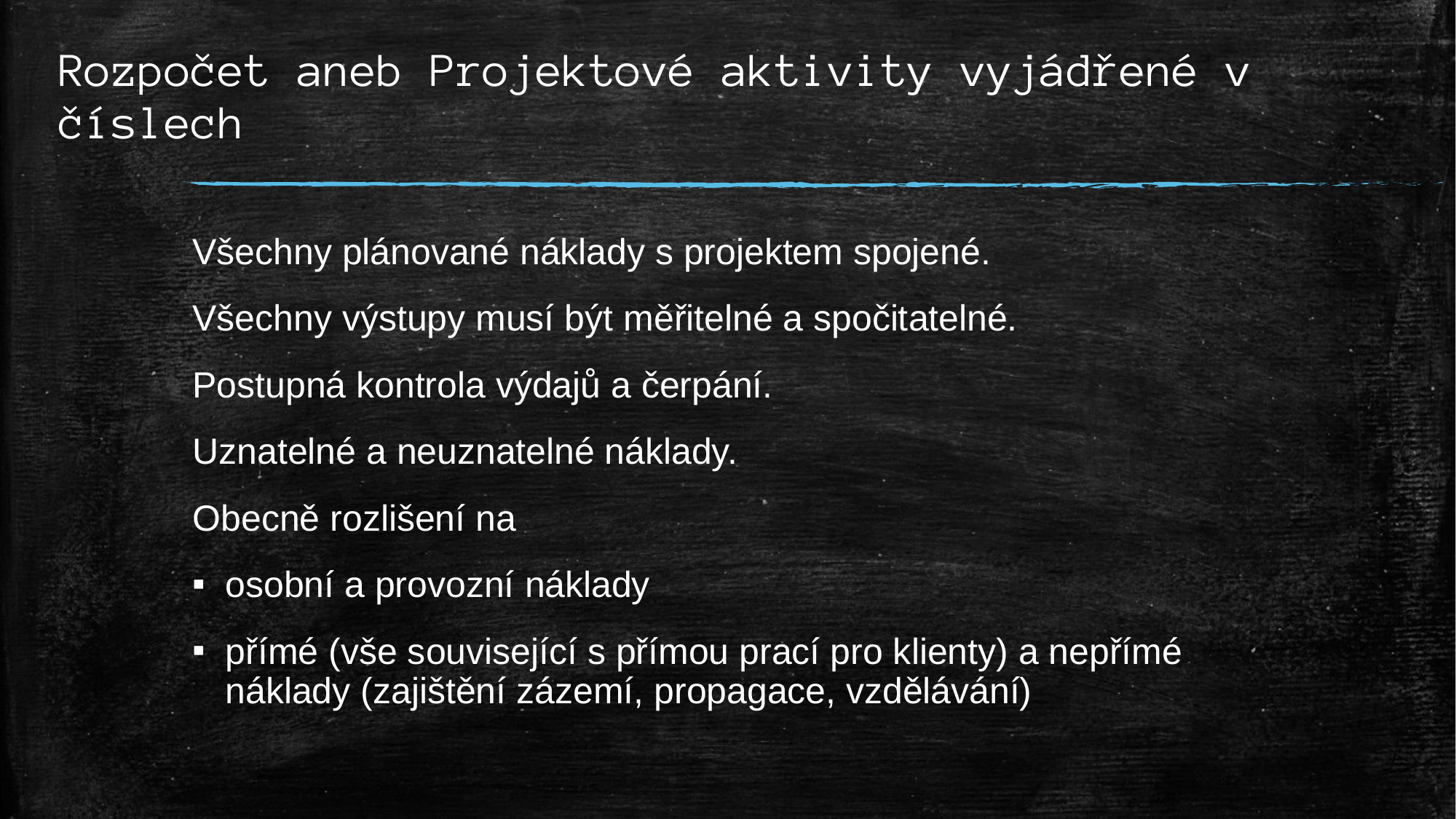

# Rozpočet aneb Projektové aktivity vyjádřené v číslech
Všechny plánované náklady s projektem spojené.
Všechny výstupy musí být měřitelné a spočitatelné.
Postupná kontrola výdajů a čerpání.
Uznatelné a neuznatelné náklady.
Obecně rozlišení na
osobní a provozní náklady
přímé (vše související s přímou prací pro klienty) a nepřímé náklady (zajištění zázemí, propagace, vzdělávání)